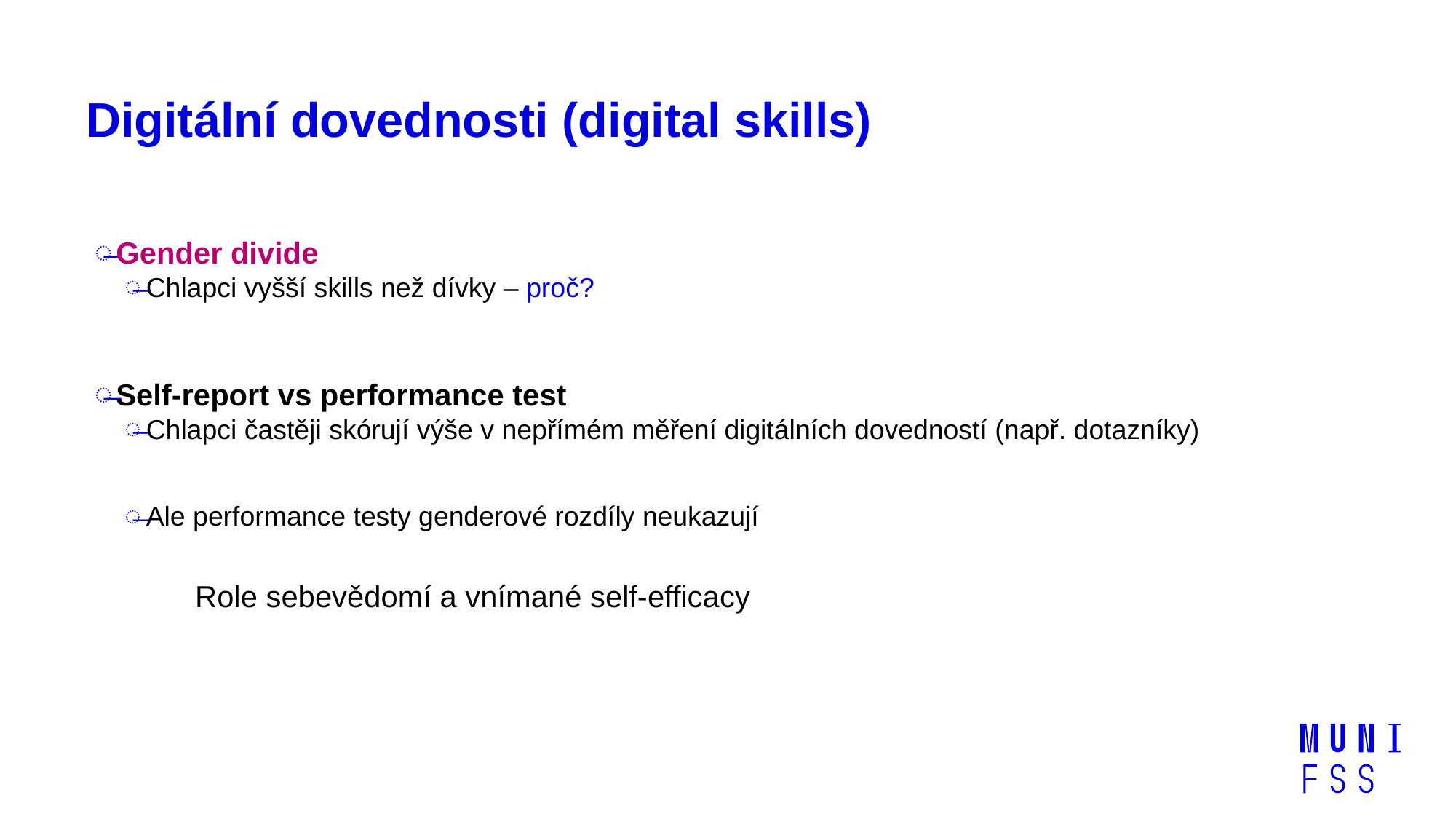

# Digitální dovednosti (digital skills)
Gender divide
Chlapci vyšší skills než dívky – proč?

Self-report vs performance test
Chlapci častěji skórují výše v nepřímém měření digitálních dovedností (např. dotazníky)

Ale performance testy genderové rozdíly neukazují

Role sebevědomí a vnímané self-efficacy